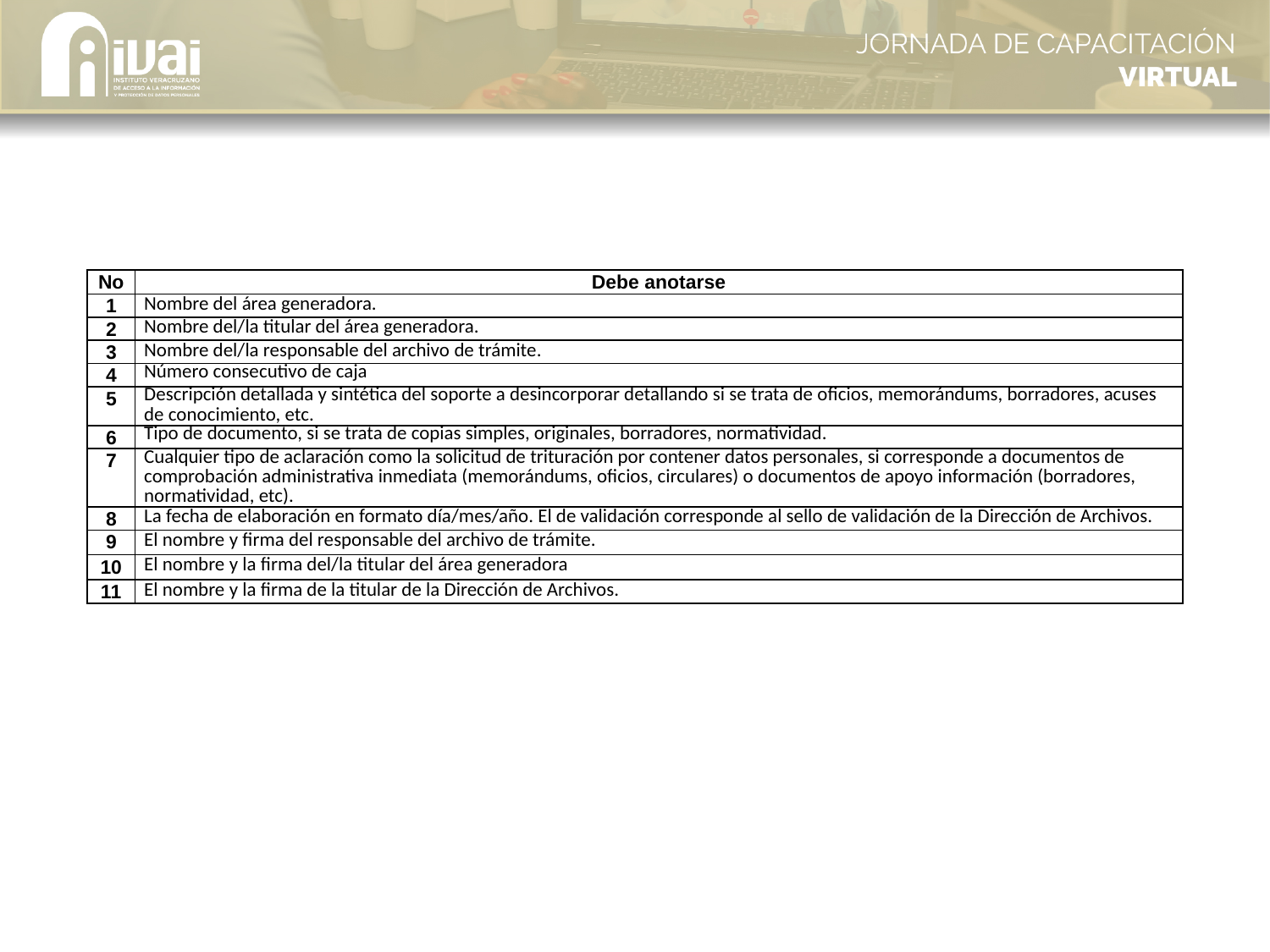

| No | Debe anotarse |
| --- | --- |
| 1 | Nombre del área generadora. |
| 2 | Nombre del/la titular del área generadora. |
| 3 | Nombre del/la responsable del archivo de trámite. |
| 4 | Número consecutivo de caja |
| 5 | Descripción detallada y sintética del soporte a desincorporar detallando si se trata de oficios, memorándums, borradores, acuses de conocimiento, etc. |
| 6 | Tipo de documento, si se trata de copias simples, originales, borradores, normatividad. |
| 7 | Cualquier tipo de aclaración como la solicitud de trituración por contener datos personales, si corresponde a documentos de comprobación administrativa inmediata (memorándums, oficios, circulares) o documentos de apoyo información (borradores, normatividad, etc). |
| 8 | La fecha de elaboración en formato día/mes/año. El de validación corresponde al sello de validación de la Dirección de Archivos. |
| 9 | El nombre y firma del responsable del archivo de trámite. |
| 10 | El nombre y la firma del/la titular del área generadora |
| 11 | El nombre y la firma de la titular de la Dirección de Archivos. |